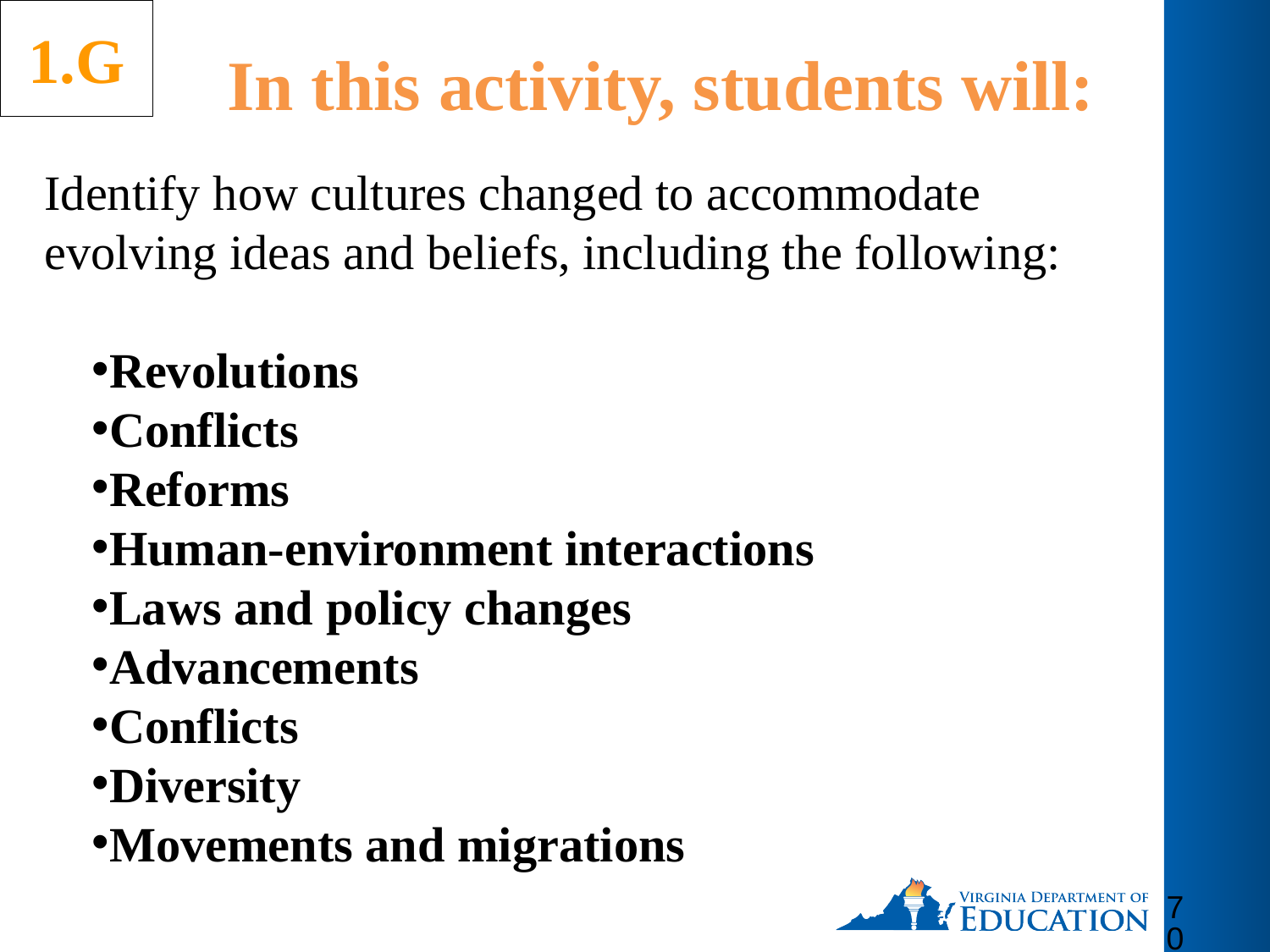

1.G
# In this activity, students will:
Identify how cultures changed to accommodate evolving ideas and beliefs, including the following:

Revolutions
Conflicts
Reforms
Human-environment interactions
Laws and policy changes
Advancements
Conflicts
Diversity
Movements and migrations

70